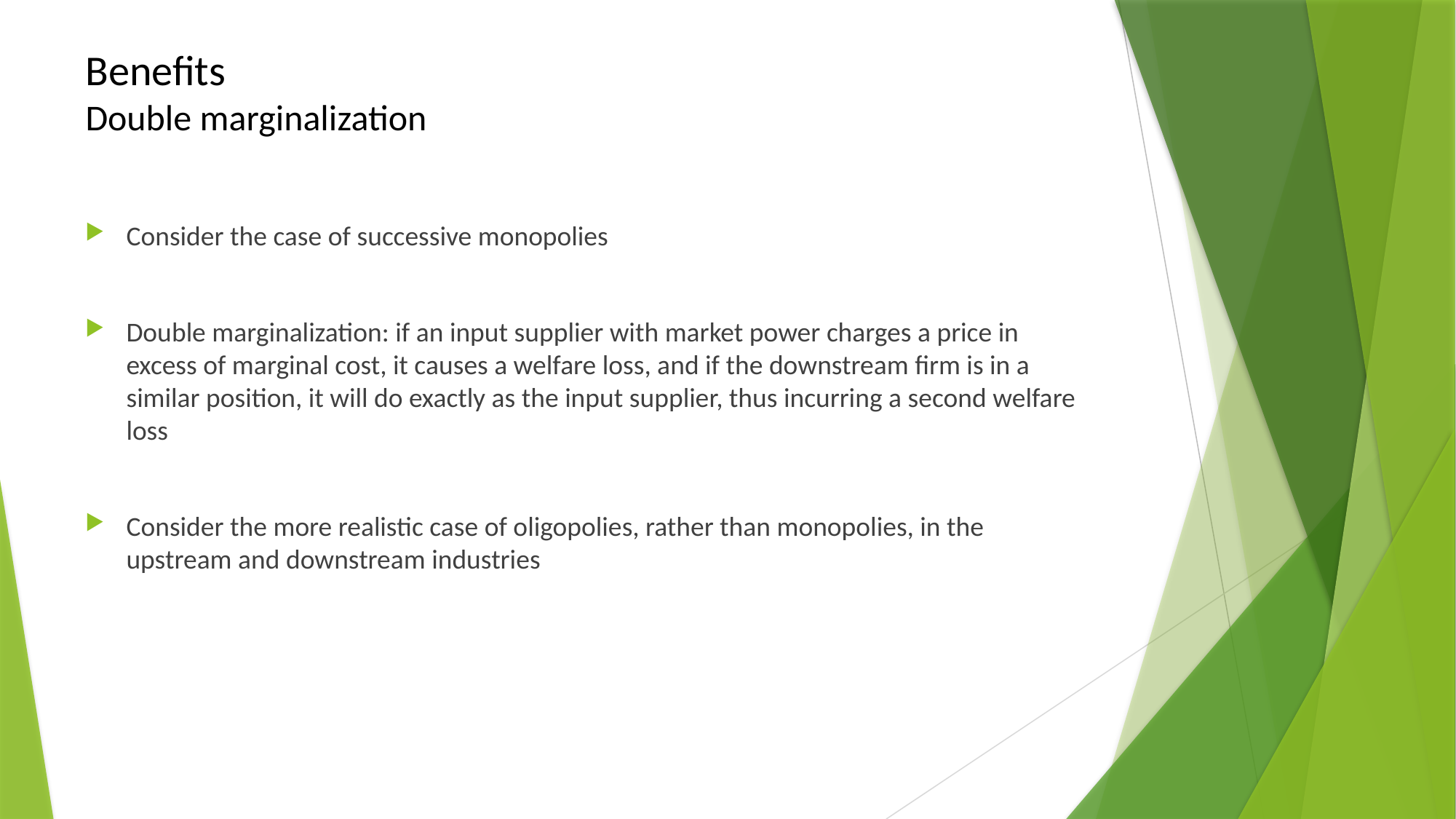

# Benefits Double marginalization
Consider the case of successive monopolies

Double marginalization: if an input supplier with market power charges a price in excess of marginal cost, it causes a welfare loss, and if the downstream firm is in a similar position, it will do exactly as the input supplier, thus incurring a second welfare loss

Consider the more realistic case of oligopolies, rather than monopolies, in the upstream and downstream industries